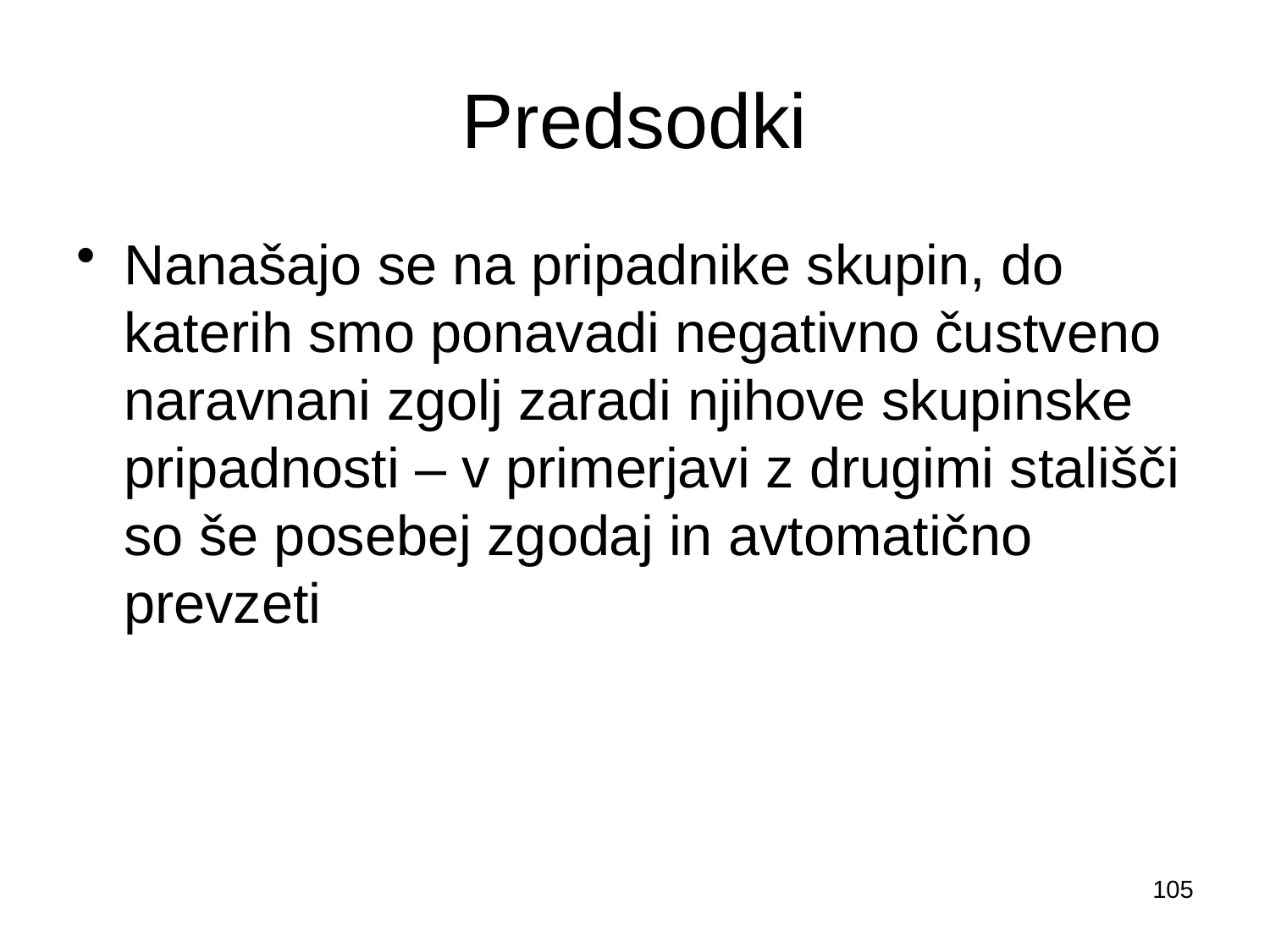

# Predsodki
Nanašajo se na pripadnike skupin, do katerih smo ponavadi negativno čustveno naravnani zgolj zaradi njihove skupinske pripadnosti – v primerjavi z drugimi stališči so še posebej zgodaj in avtomatično prevzeti
105